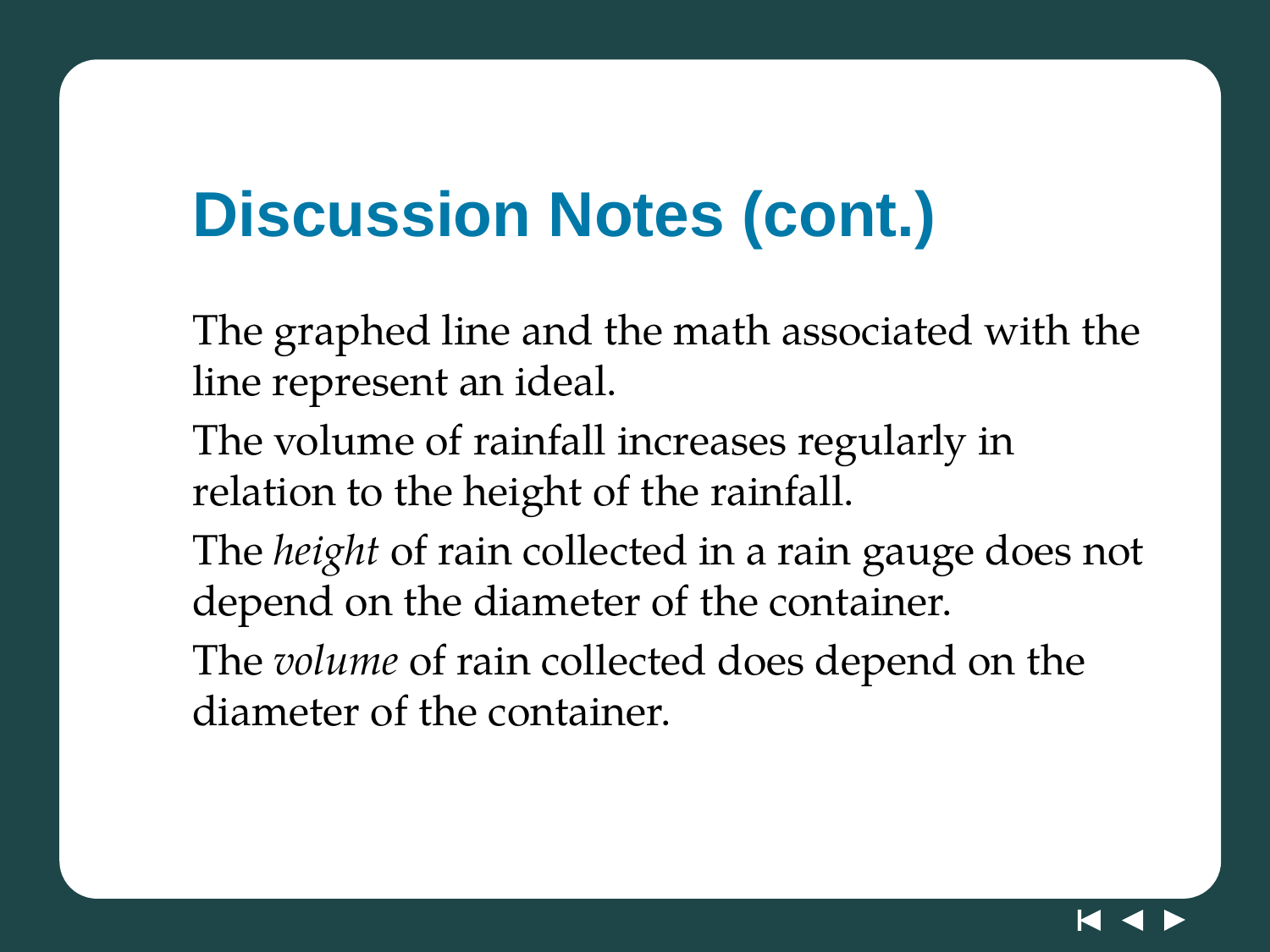

# Discussion Notes (cont.)
The graphed line and the math associated with the line represent an ideal.
The volume of rainfall increases regularly in relation to the height of the rainfall.
The height of rain collected in a rain gauge does not depend on the diameter of the container.
The volume of rain collected does depend on the diameter of the container.